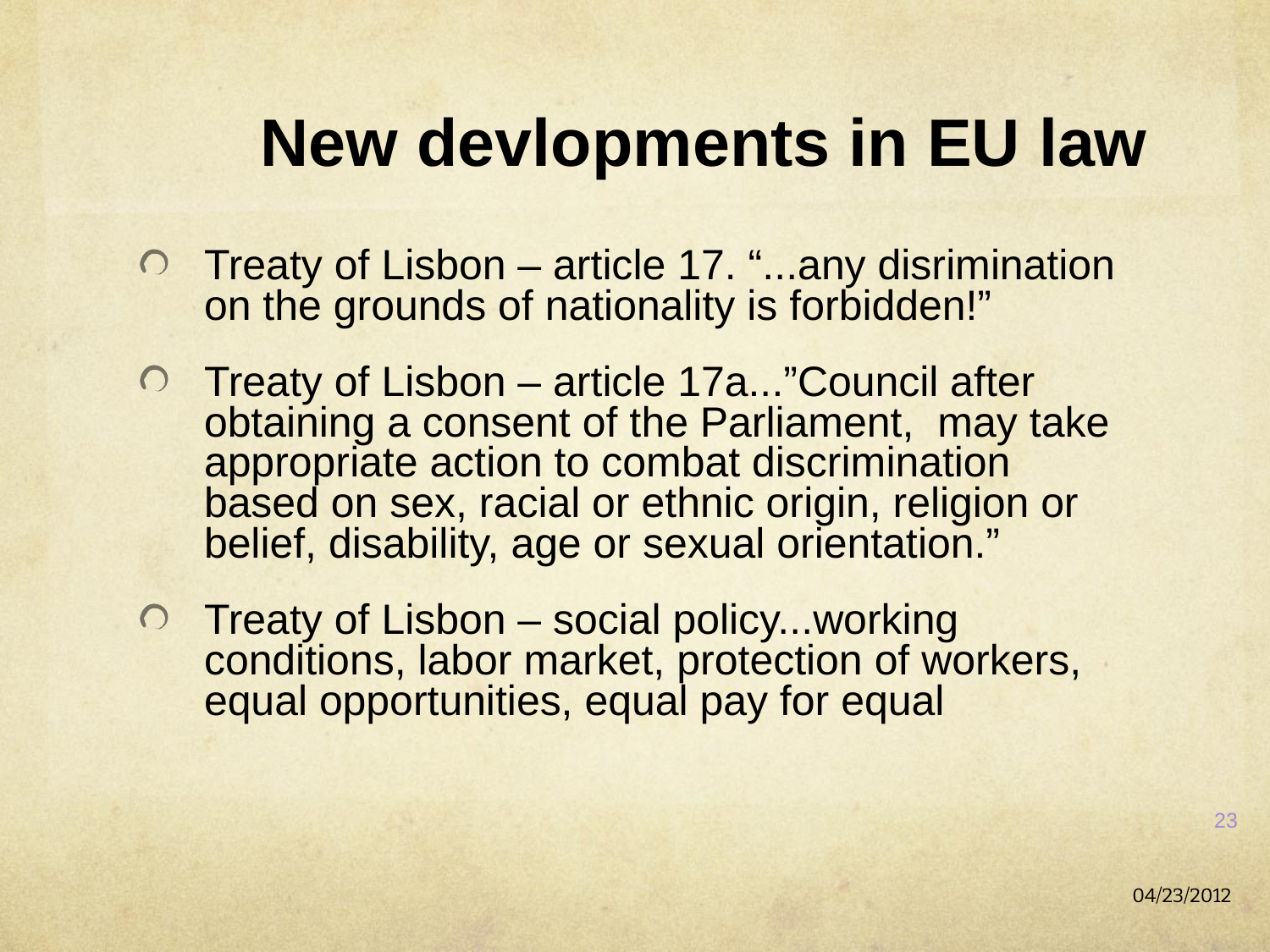

# New devlopments in EU law
Treaty of Lisbon – article 17. “...any disrimination on the grounds of nationality is forbidden!”
Treaty of Lisbon – article 17a...”Council after obtaining a consent of the Parliament,  may take appropriate action to combat discrimination based on sex, racial or ethnic origin, religion or belief, disability, age or sexual orientation.”
Treaty of Lisbon – social policy...working conditions, labor market, protection of workers, equal opportunities, equal pay for equal                                                                                                                                                                                                                                                                                                                                                                                                                                                                                                                                     work, etc...(article 136-142)
23
04/23/2012